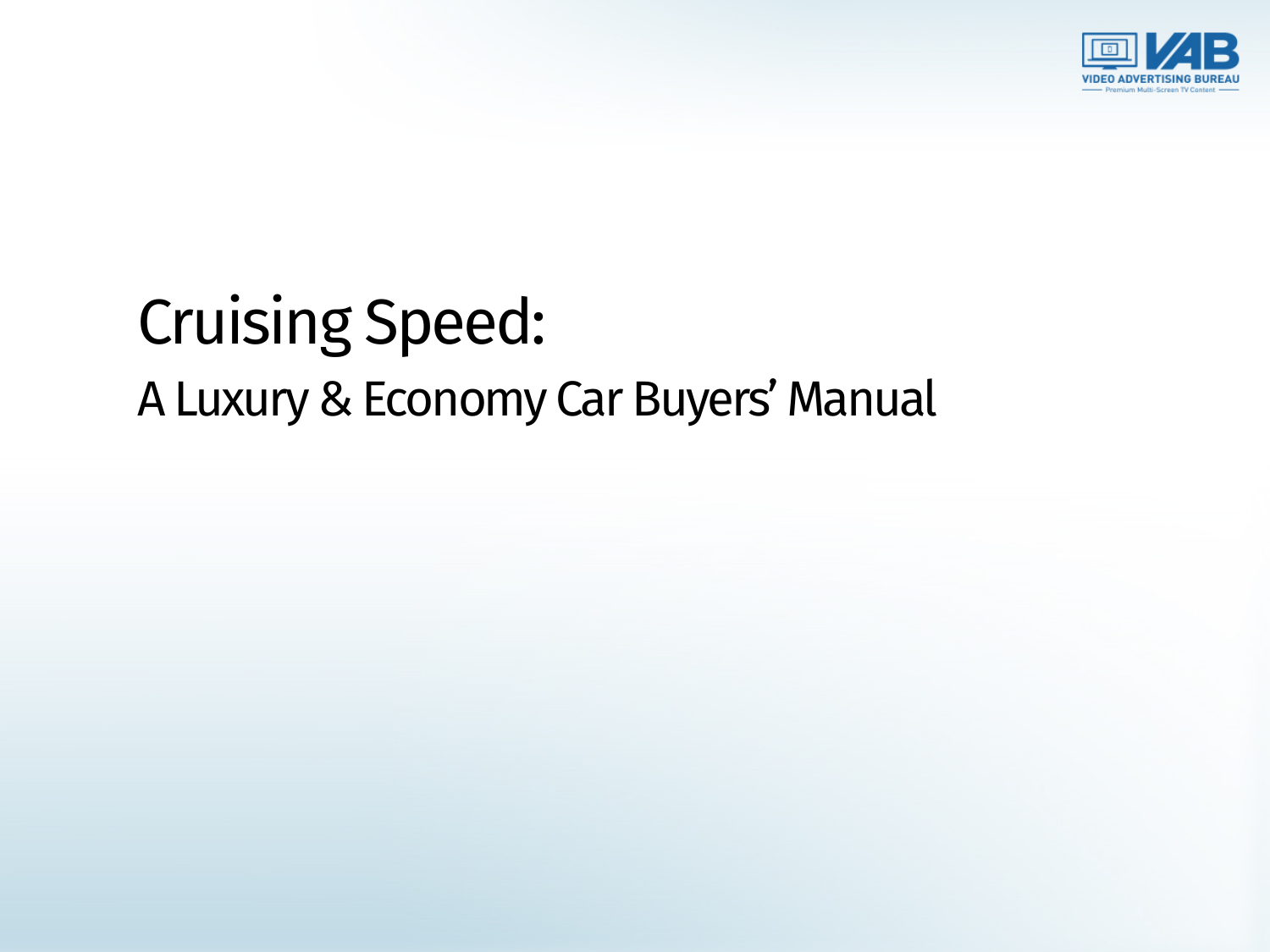

Cruising Speed:
A Luxury & Economy Car Buyers’ Manual